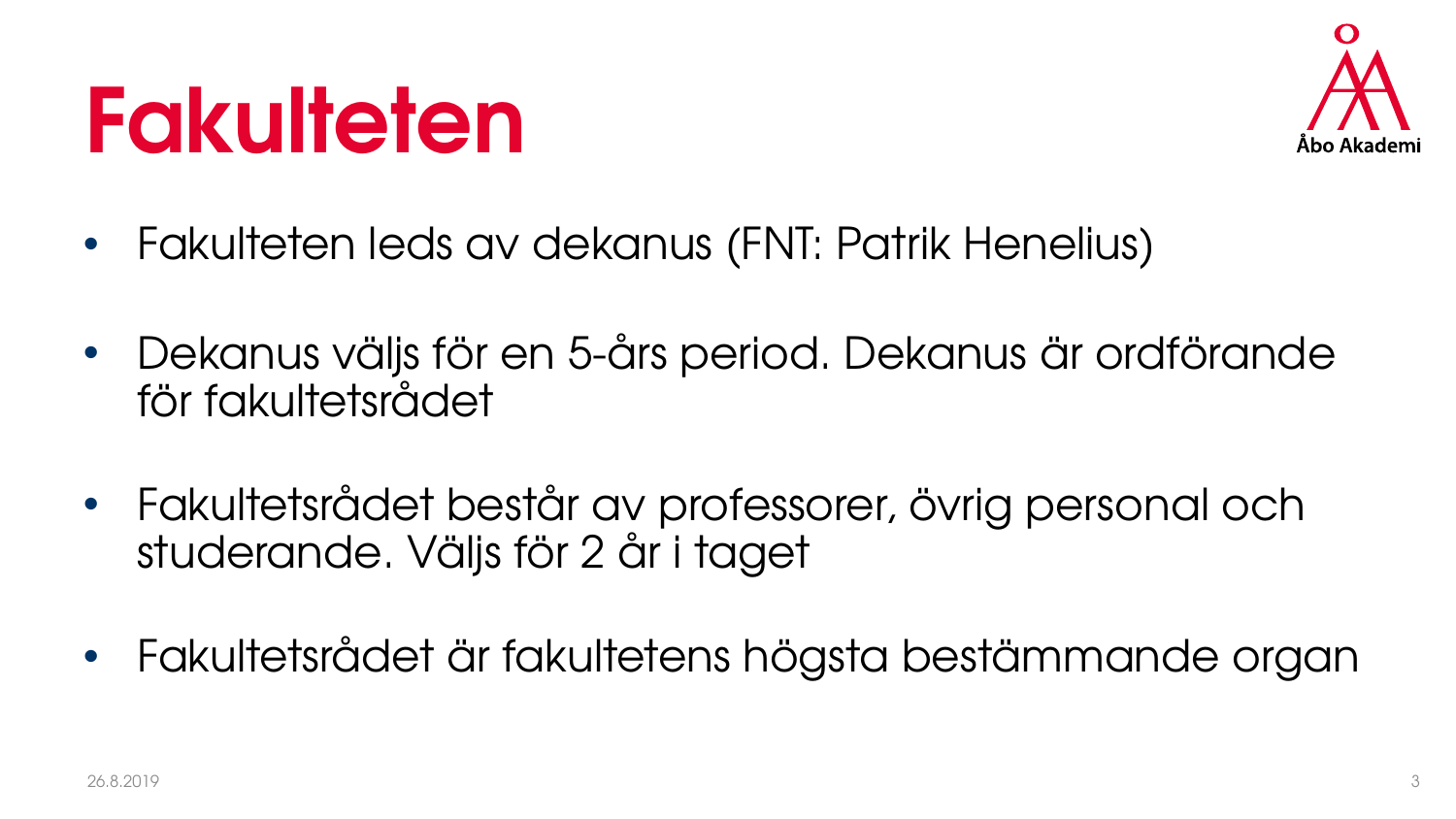

# Fakulteten
Fakulteten leds av dekanus (FNT: Patrik Henelius)
Dekanus väljs för en 5-års period. Dekanus är ordförande för fakultetsrådet
Fakultetsrådet består av professorer, övrig personal och studerande. Väljs för 2 år i taget
Fakultetsrådet är fakultetens högsta bestämmande organ

26.8.2019
3